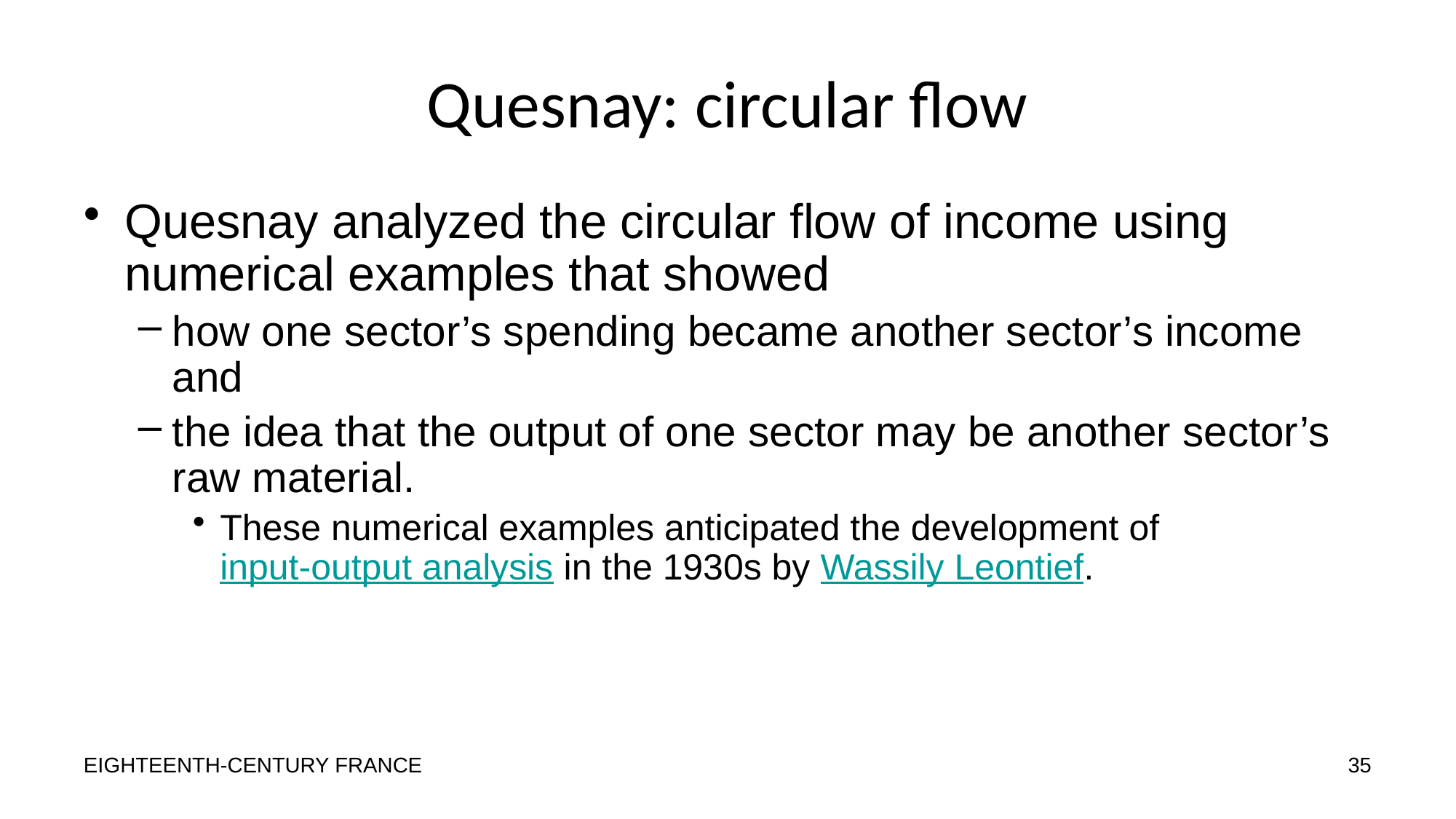

# Quesnay: circular flow
Quesnay analyzed the circular flow of income using numerical examples that showed
how one sector’s spending became another sector’s income and
the idea that the output of one sector may be another sector’s raw material.
These numerical examples anticipated the development of input-output analysis in the 1930s by Wassily Leontief.
EIGHTEENTH-CENTURY FRANCE
35